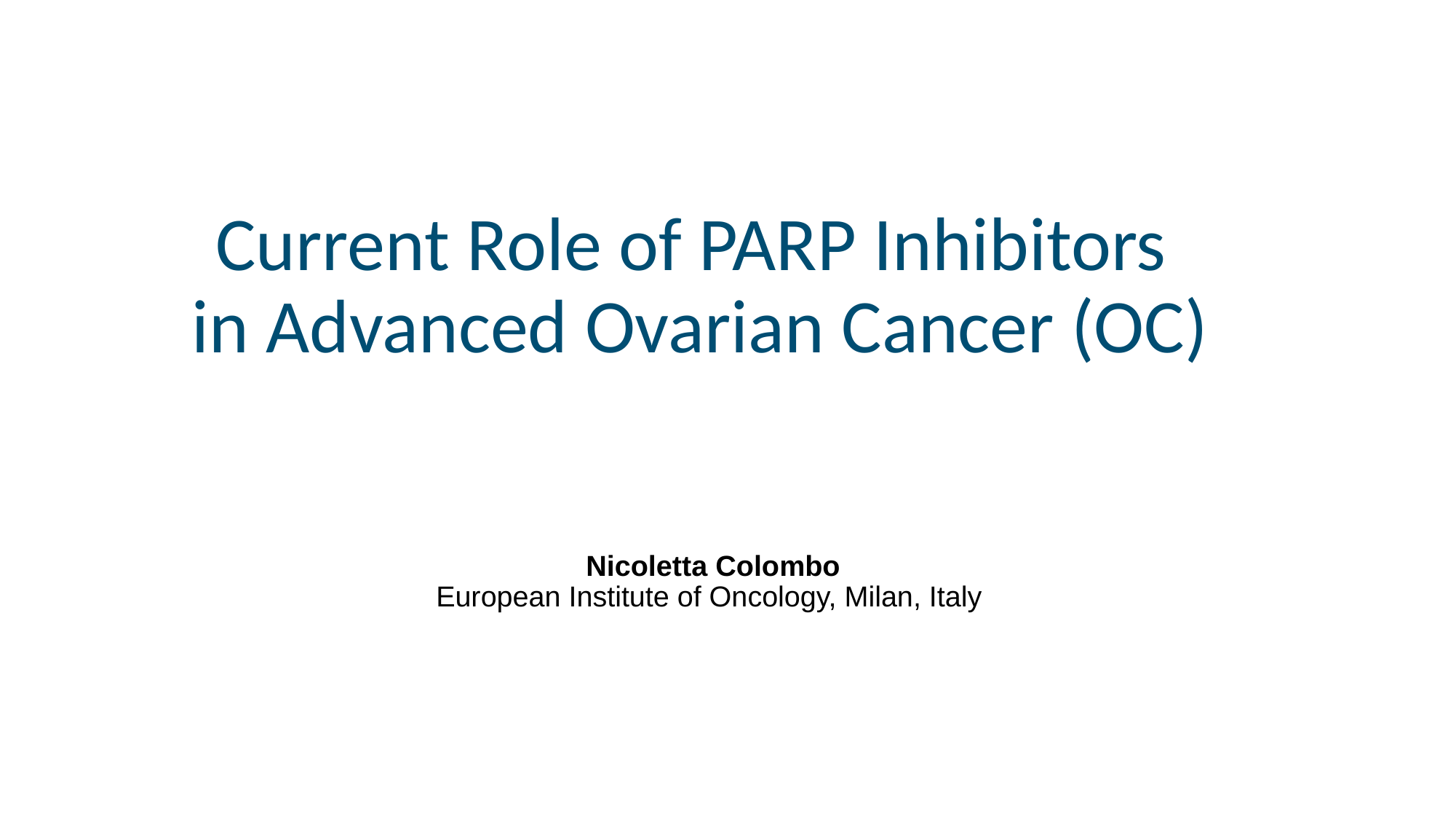

Current Role of PARP Inhibitors
in Advanced Ovarian Cancer (OC)
# Nicoletta Colombo European Institute of Oncology, Milan, Italy